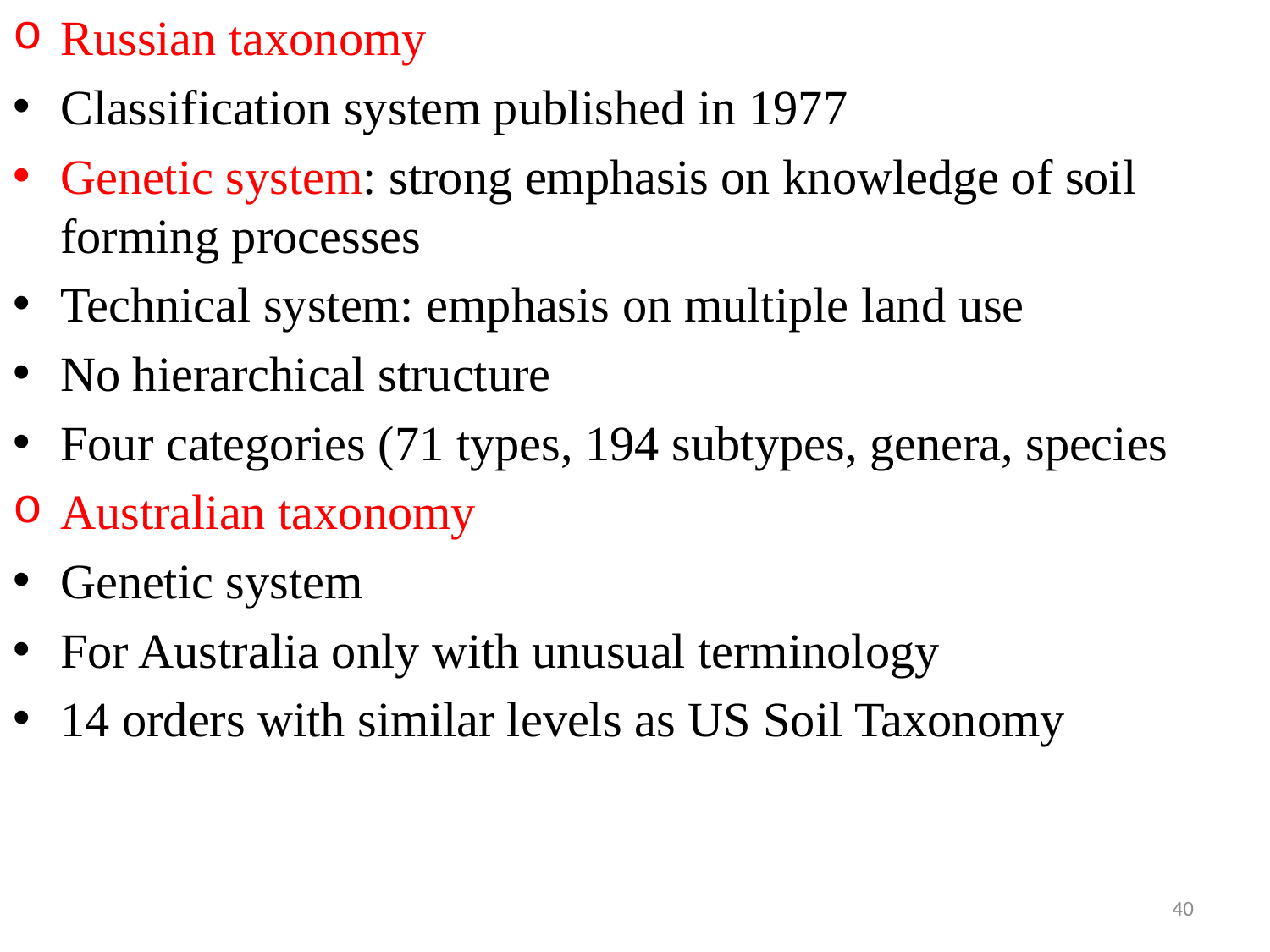

Russian taxonomy
Classification system published in 1977
Genetic system: strong emphasis on knowledge of soil forming processes
Technical system: emphasis on multiple land use
No hierarchical structure
Four categories (71 types, 194 subtypes, genera, species
Australian taxonomy
Genetic system
For Australia only with unusual terminology
14 orders with similar levels as US Soil Taxonomy

40